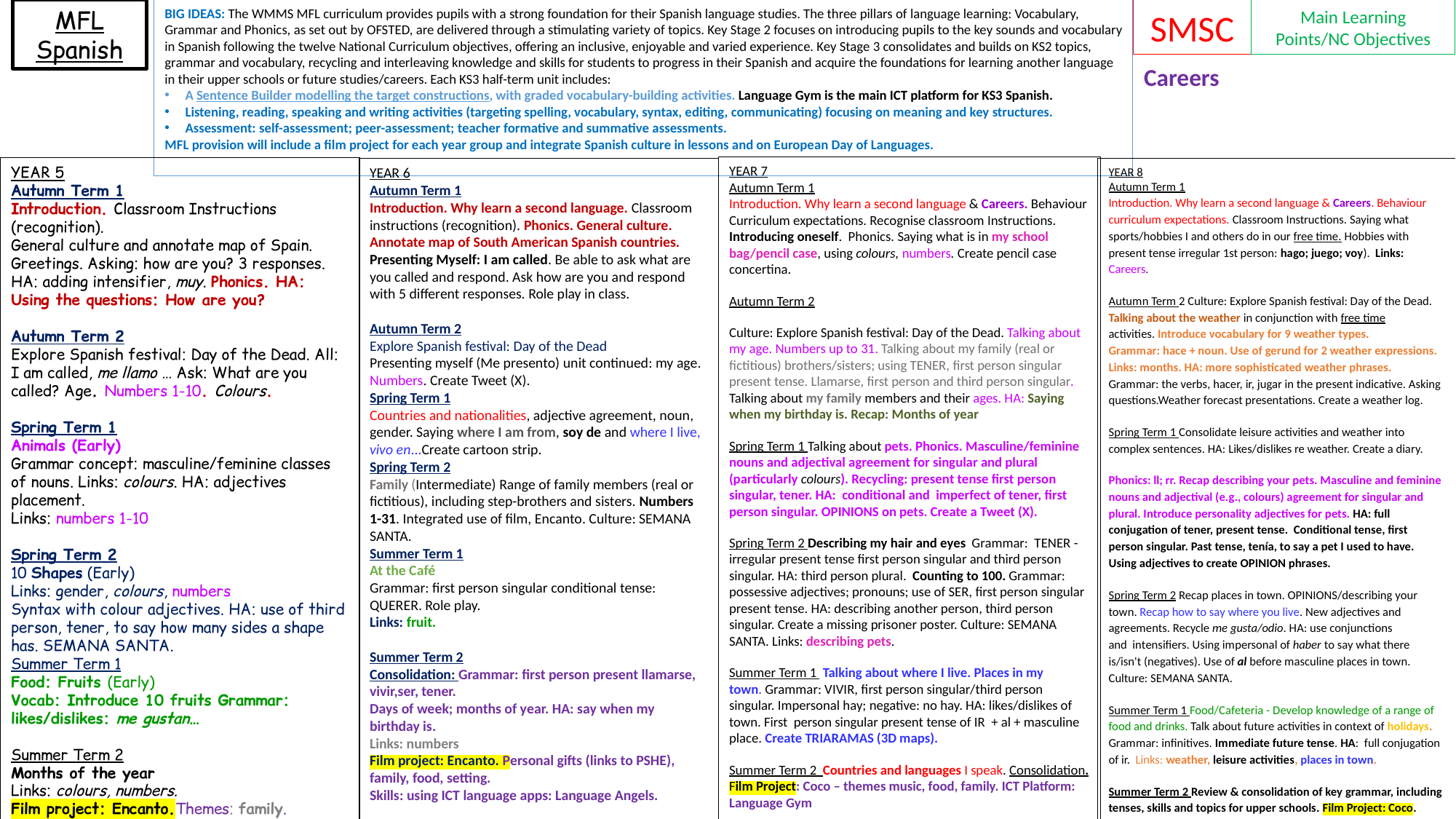

MFL Spanish
SMSC
Main Learning Points/NC Objectives
BIG IDEAS: The WMMS MFL curriculum provides pupils with a strong foundation for their Spanish language studies. The three pillars of language learning: Vocabulary, Grammar and Phonics, as set out by OFSTED, are delivered through a stimulating variety of topics. Key Stage 2 focuses on introducing pupils to the key sounds and vocabulary in Spanish following the twelve National Curriculum objectives, offering an inclusive, enjoyable and varied experience. Key Stage 3 consolidates and builds on KS2 topics, grammar and vocabulary, recycling and interleaving knowledge and skills for students to progress in their Spanish and acquire the foundations for learning another language in their upper schools or future studies/careers. Each KS3 half-term unit includes:
A Sentence Builder modelling the target constructions, with graded vocabulary-building activities. Language Gym is the main ICT platform for KS3 Spanish.
Listening, reading, speaking and writing activities (targeting spelling, vocabulary, syntax, editing, communicating) focusing on meaning and key structures.
Assessment: self-assessment; peer-assessment; teacher formative and summative assessments.
MFL provision will include a film project for each year group and integrate Spanish culture in lessons and on European Day of Languages.

Careers
YEAR 7
Autumn Term 1
Introduction. Why learn a second language & Careers. Behaviour Curriculum expectations. Recognise classroom Instructions. Introducing oneself.  Phonics. Saying what is in my school bag/pencil case, using colours, numbers. Create pencil case concertina.
Autumn Term 2
Culture: Explore Spanish festival: Day of the Dead. Talking about my age. Numbers up to 31. Talking about my family (real or fictitious) brothers/sisters; using TENER, first person singular present tense. Llamarse, first person and third person singular.  Talking about my family members and their ages. HA: Saying when my birthday is. Recap: Months of year
Spring Term 1 Talking about pets. Phonics. Masculine/feminine nouns and adjectival agreement for singular and plural (particularly colours). Recycling: present tense first person singular, tener. HA:  conditional and  imperfect of tener, first person singular. OPINIONS on pets. Create a Tweet (X).
Spring Term 2 Describing my hair and eyes  Grammar:  TENER - irregular present tense first person singular and third person singular. HA: third person plural.  Counting to 100. Grammar: possessive adjectives; pronouns; use of SER, first person singular present tense. HA: describing another person, third person singular. Create a missing prisoner poster. Culture: SEMANA SANTA. Links: describing pets.
Summer Term 1  Talking about where I live. Places in my town. Grammar: VIVIR, first person singular/third person singular. Impersonal hay; negative: no hay. HA: likes/dislikes of town. First  person singular present tense of IR  + al + masculine place. Create TRIARAMAS (3D maps).
Summer Term 2  Countries and languages I speak. Consolidation. Film Project: Coco – themes music, food, family. ICT Platform: Language Gym

YEAR 5
Autumn Term 1
Introduction. Classroom Instructions (recognition).
General culture and annotate map of Spain. Greetings. Asking: how are you? 3 responses. HA: adding intensifier, muy. Phonics. HA: Using the questions: How are you?

Autumn Term 2
Explore Spanish festival: Day of the Dead. All: I am called, me llamo … Ask: What are you called? Age. Numbers 1-10. Colours.

Spring Term 1
Animals (Early)
Grammar concept: masculine/feminine classes of nouns. Links: colours. HA: adjectives placement.
Links: numbers 1-10

Spring Term 2
10 Shapes (Early)
Links: gender, colours, numbers
Syntax with colour adjectives. HA: use of third person, tener, to say how many sides a shape has. SEMANA SANTA.
Summer Term 1
Food: Fruits (Early)
Vocab: Introduce 10 fruits Grammar: likes/dislikes: me gustan…

Summer Term 2
Months of the year
Links: colours, numbers.
Film project: Encanto.Themes: family.
YEAR 6
Autumn Term 1
Introduction. Why learn a second language. Classroom instructions (recognition). Phonics. General culture. Annotate map of South American Spanish countries.
Presenting Myself: I am called. Be able to ask what are you called and respond. Ask how are you and respond with 5 different responses. Role play in class.

Autumn Term 2
Explore Spanish festival: Day of the Dead
Presenting myself (Me presento) unit continued: my age.
Numbers. Create Tweet (X).
Spring Term 1
Countries and nationalities, adjective agreement, noun, gender. Saying where I am from, soy de and where I live, vivo en...Create cartoon strip.
Spring Term 2
Family (Intermediate) Range of family members (real or fictitious), including step-brothers and sisters. Numbers 1-31. Integrated use of film, Encanto. Culture: SEMANA SANTA.
Summer Term 1
At the Café
Grammar: first person singular conditional tense: QUERER. Role play.
Links: fruit.

Summer Term 2
Consolidation: Grammar: first person present llamarse, vivir,ser, tener.
Days of week; months of year. HA: say when my birthday is.
Links: numbers
Film project: Encanto. Personal gifts (links to PSHE), family, food, setting.
Skills: using ICT language apps: Language Angels.

YEAR 8
Autumn Term 1
Introduction. Why learn a second language & Careers. Behaviour curriculum expectations. Classroom Instructions. Saying what sports/hobbies I and others do in our free time. Hobbies with present tense irregular 1st person: hago; juego; voy).  Links: Careers.
Autumn Term 2 Culture: Explore Spanish festival: Day of the Dead. Talking about the weather in conjunction with free time activities. Introduce vocabulary for 9 weather types. Grammar: hace + noun. Use of gerund for 2 weather expressions. Links: months. HA: more sophisticated weather phrases. Grammar: the verbs, hacer, ir, jugar in the present indicative. Asking questions.Weather forecast presentations. Create a weather log.
Spring Term 1 Consolidate leisure activities and weather into complex sentences. HA: Likes/dislikes re weather. Create a diary.
Phonics: ll; rr. Recap describing your pets. Masculine and feminine nouns and adjectival (e.g., colours) agreement for singular and plural. Introduce personality adjectives for pets. HA: full conjugation of tener, present tense.  Conditional tense, first person singular. Past tense, tenía, to say a pet I used to have. Using adjectives to create OPINION phrases.
Spring Term 2 Recap places in town. OPINIONS/describing your town. Recap how to say where you live. New adjectives and agreements. Recycle me gusta/odio. HA: use conjunctions and  intensifiers. Using impersonal of haber to say what there is/isn't (negatives). Use of al before masculine places in town. Culture: SEMANA SANTA.
Summer Term 1 Food/Cafeteria - Develop knowledge of a range of food and drinks. Talk about future activities in context of holidays.  Grammar: infinitives. Immediate future tense. HA:  full conjugation of ir.  Links: weather, leisure activities, places in town.
Summer Term 2 Review & consolidation of key grammar, including tenses, skills and topics for upper schools. Film Project: Coco. Themes: Music, food and family, setting.